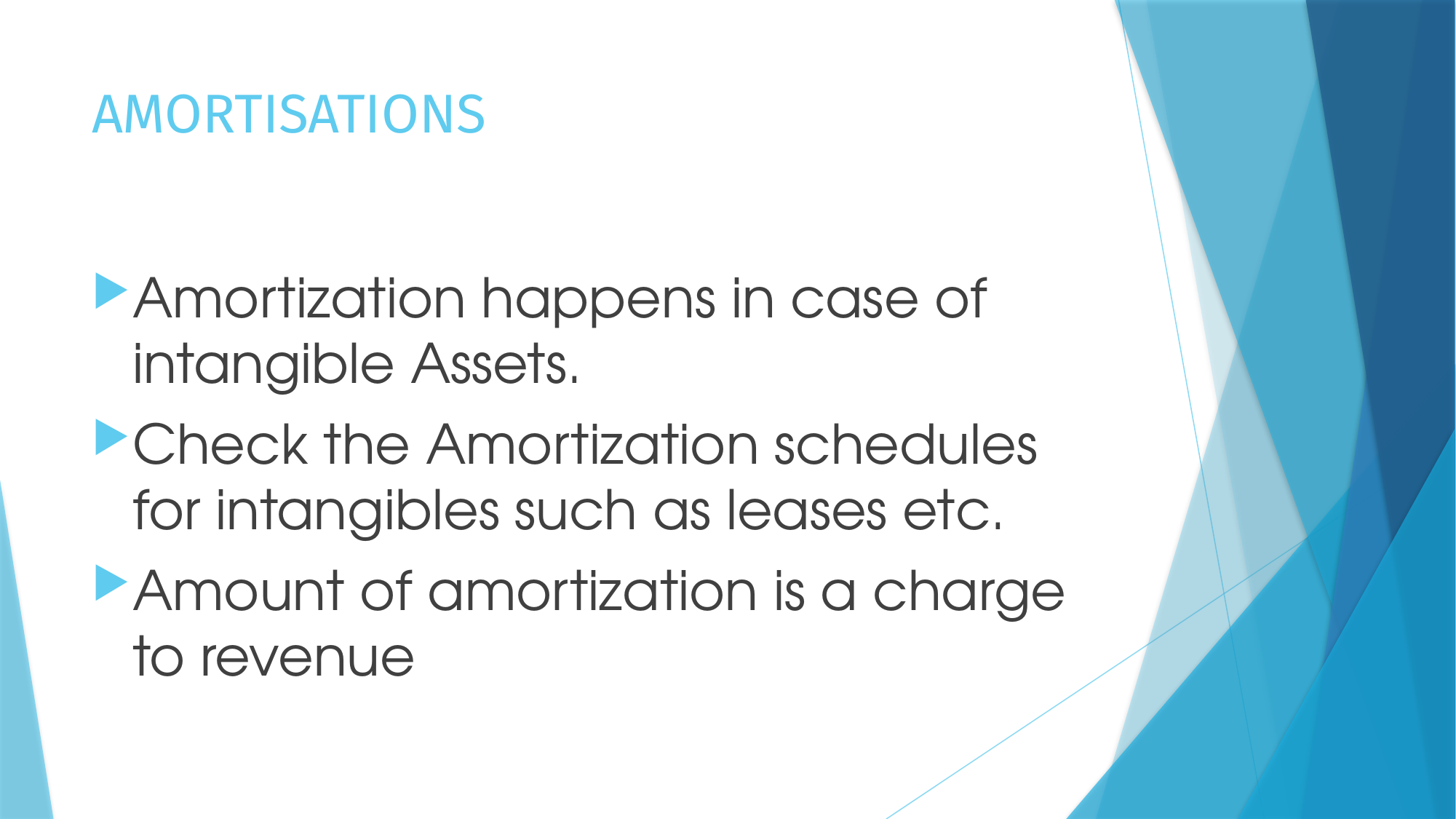

# AMORTISATIONS
Amortization happens in case of intangible Assets.
Check the Amortization schedules for intangibles such as leases etc.
Amount of amortization is a charge to revenue